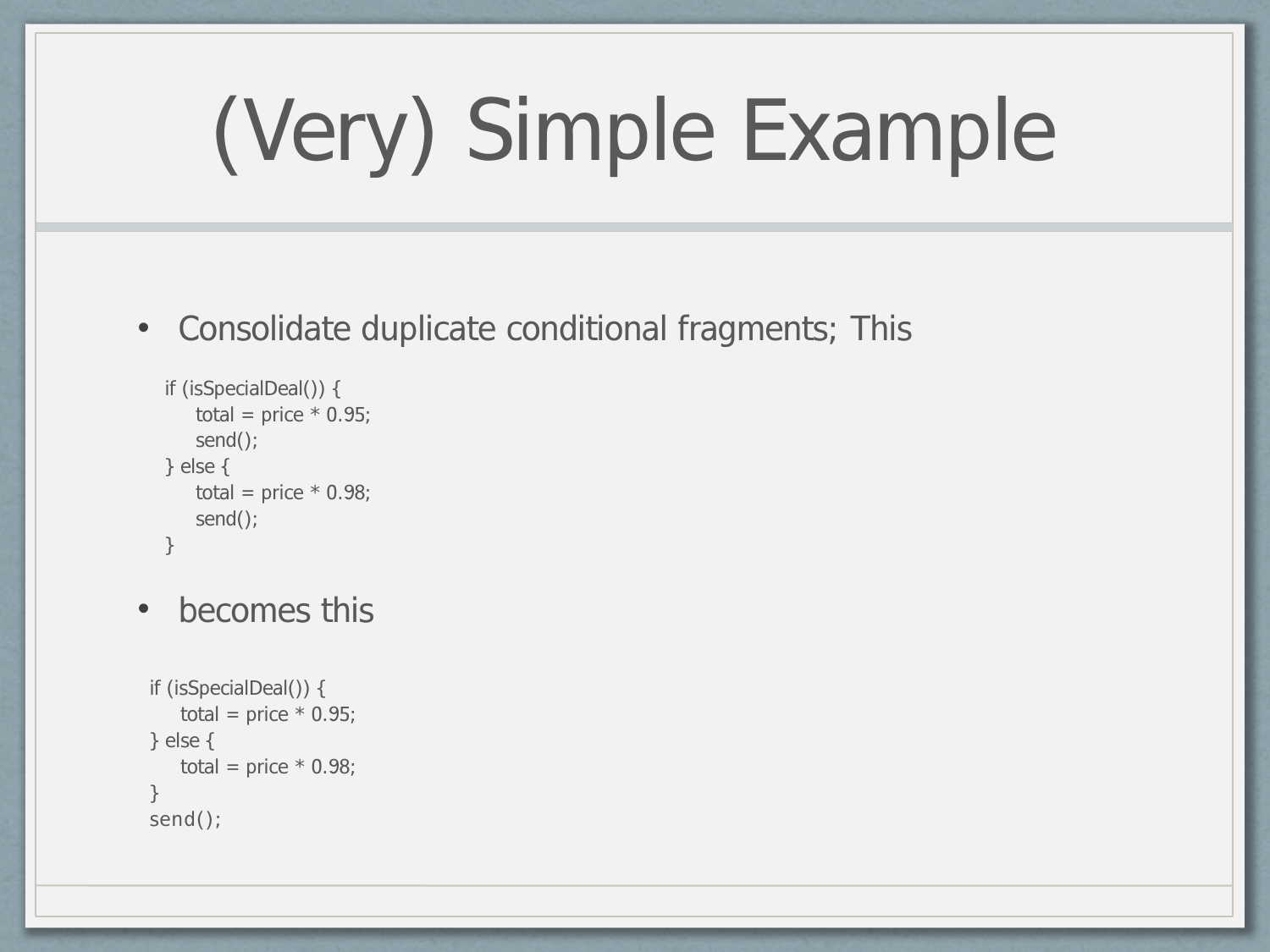

# (Very) Simple Example
Consolidate duplicate conditional fragments; This

if (isSpecialDeal()) {
     total = price * 0.95;
     send();
} else {
     total = price * 0.98;
     send();
}
becomes this

  if (isSpecialDeal()) {
       total = price * 0.95;
  } else {
       total = price * 0.98;
  }
  send();